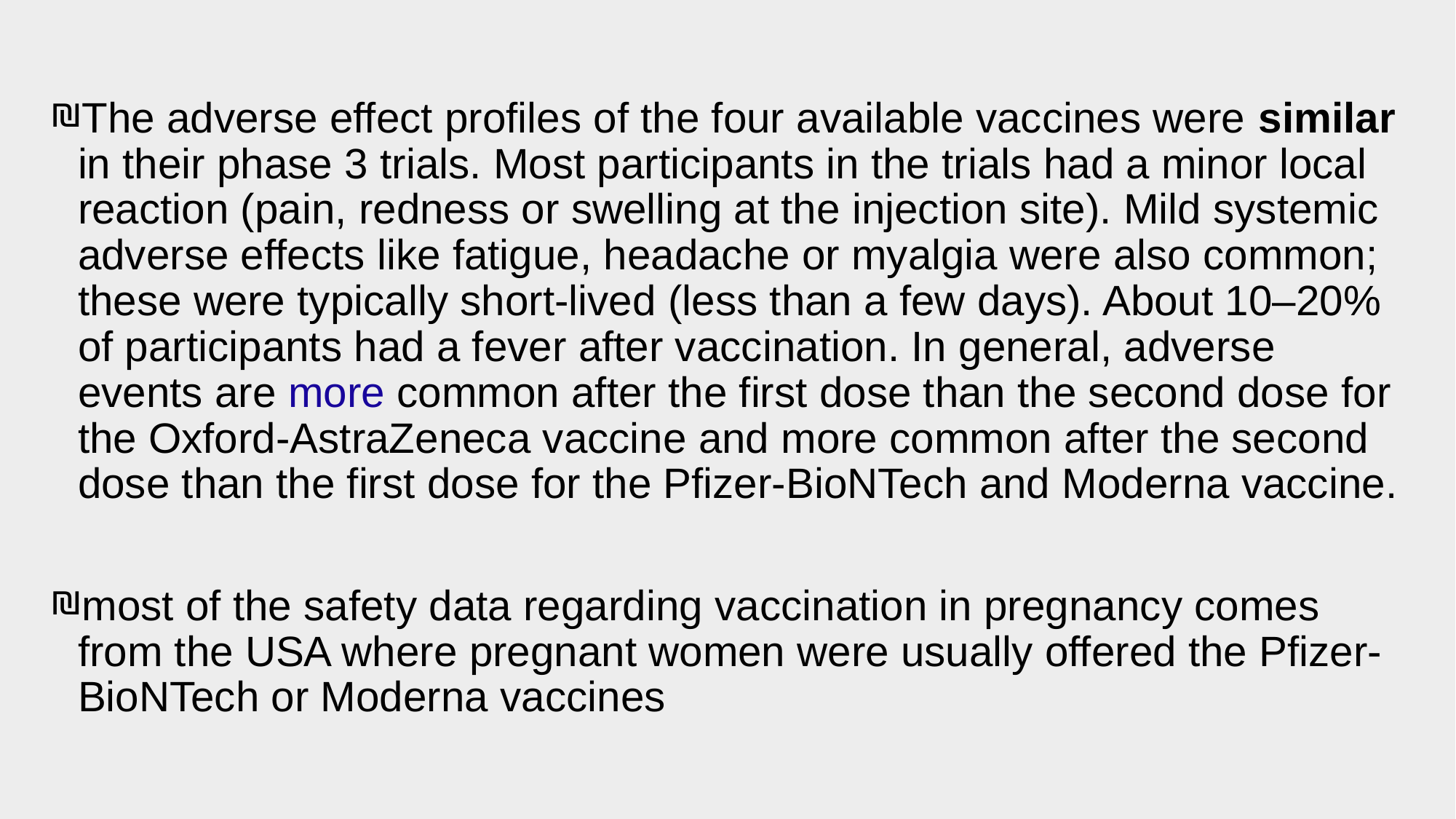

The adverse effect profiles of the four available vaccines were similar in their phase 3 trials. Most participants in the trials had a minor local reaction (pain, redness or swelling at the injection site). Mild systemic adverse effects like fatigue, headache or myalgia were also common; these were typically short-lived (less than a few days). About 10–20% of participants had a fever after vaccination. In general, adverse events are more common after the first dose than the second dose for the Oxford-AstraZeneca vaccine and more common after the second dose than the first dose for the Pfizer-BioNTech and Moderna vaccine.

most of the safety data regarding vaccination in pregnancy comes from the USA where pregnant women were usually offered the Pfizer-BioNTech or Moderna vaccines